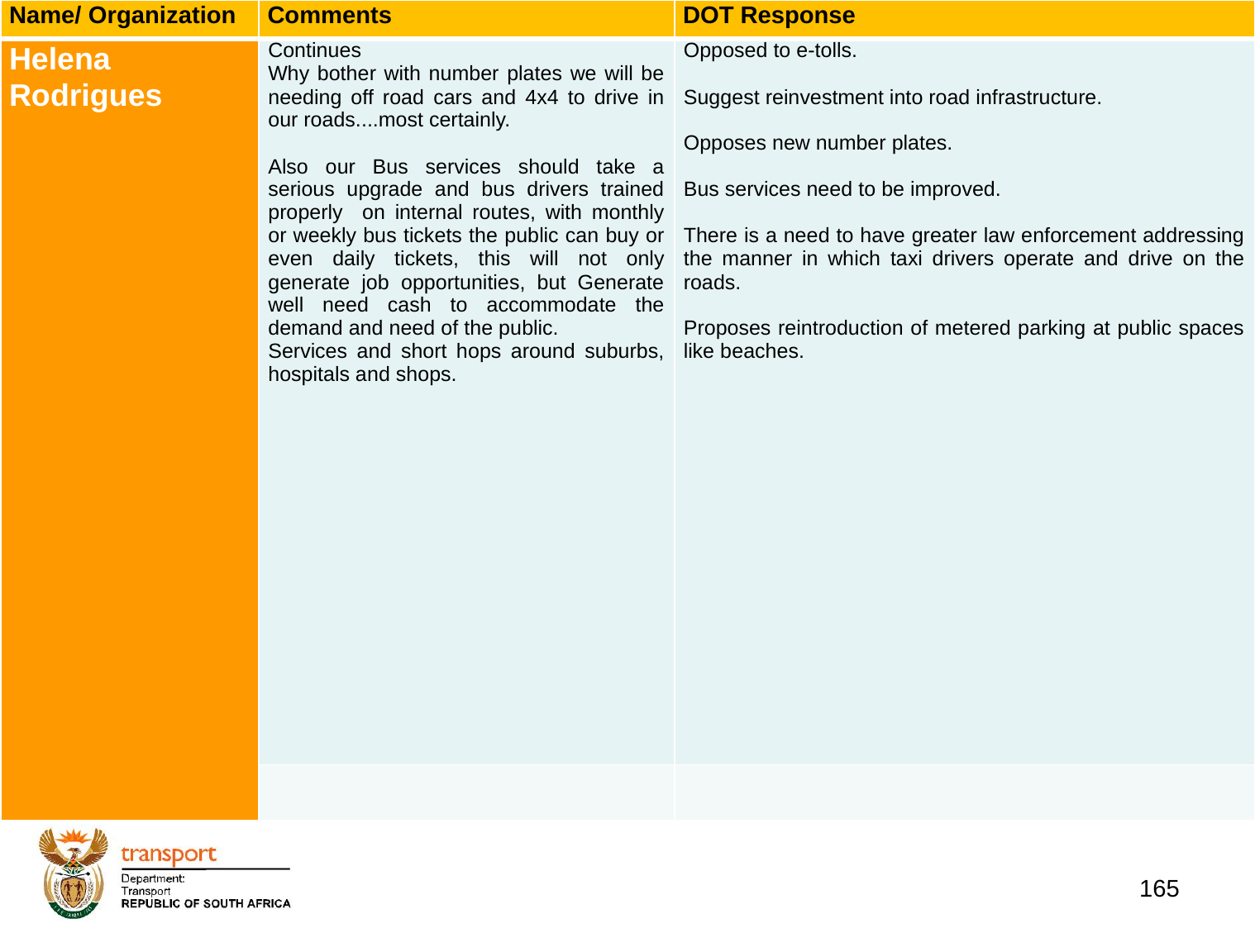

| Name/ Organization | Comments | DOT Response |
| --- | --- | --- |
| Helena Rodrigues | Continues  Why bother with number plates we will be needing off road cars and 4x4 to drive in our roads....most certainly.   Also our Bus services should take a serious upgrade and bus drivers trained properly on internal routes, with monthly or weekly bus tickets the public can buy or even daily tickets, this will not only generate job opportunities, but Generate well need cash to accommodate the demand and need of the public. Services and short hops around suburbs, hospitals and shops. | Opposed to e-tolls.   Suggest reinvestment into road infrastructure.   Opposes new number plates.   Bus services need to be improved.   There is a need to have greater law enforcement addressing the manner in which taxi drivers operate and drive on the roads.   Proposes reintroduction of metered parking at public spaces like beaches. |
|  |  |  |
# 1. Background
165